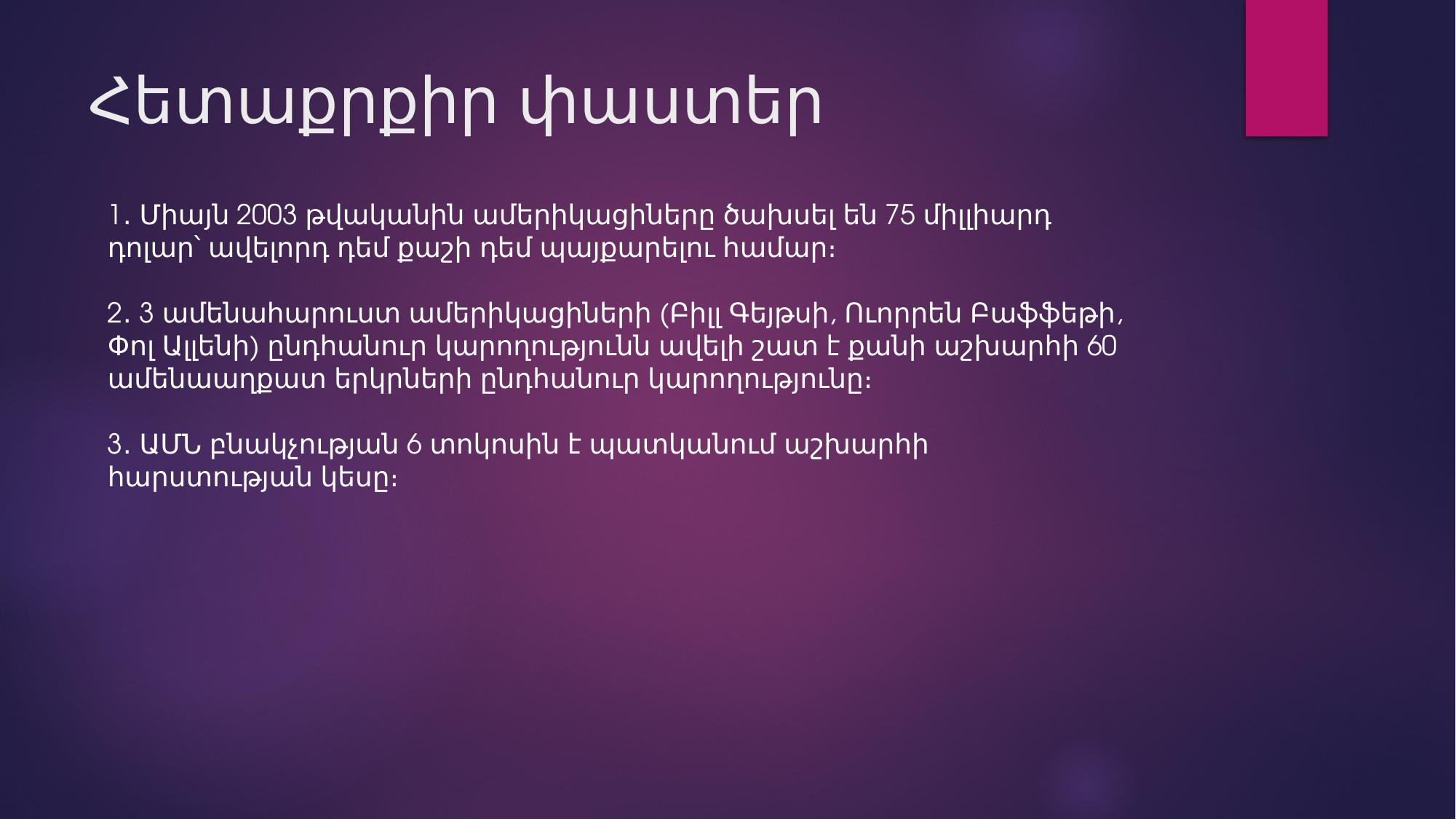

# Հետաքրքիր փաստեր
1․ Միայն 2003 թվականին ամերիկացիները ծախսել են 75 միլլիարդ դոլար՝ ավելորդ դեմ քաշի դեմ պայքարելու համար։

2․ 3 ամենահարուստ ամերիկացիների (Բիլլ Գեյթսի, Ուորրեն Բաֆֆեթի, Փոլ Ալլենի) ընդհանուր կարողությունն ավելի շատ է քանի աշխարհի 60 ամենաաղքատ երկրների ընդհանուր կարողությունը։

3․ ԱՄՆ բնակչության 6 տոկոսին է պատկանում աշխարհի հարստության կեսը։